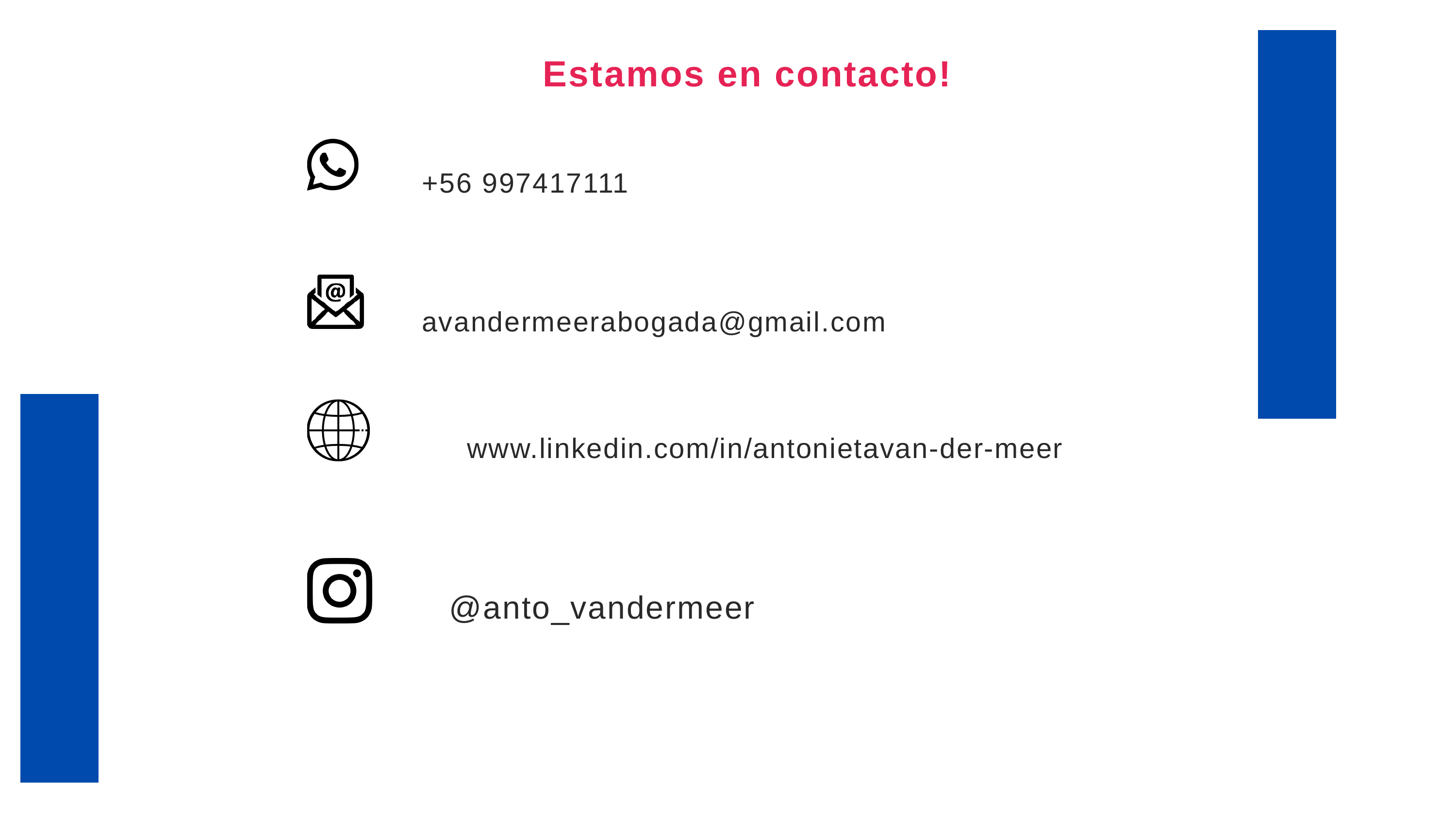

Estamos en contacto!
+56 997417111

avandermeerabogada@gmail.com

www.linkedin.com/in/antonietavan-der-meer

@anto_vandermeer